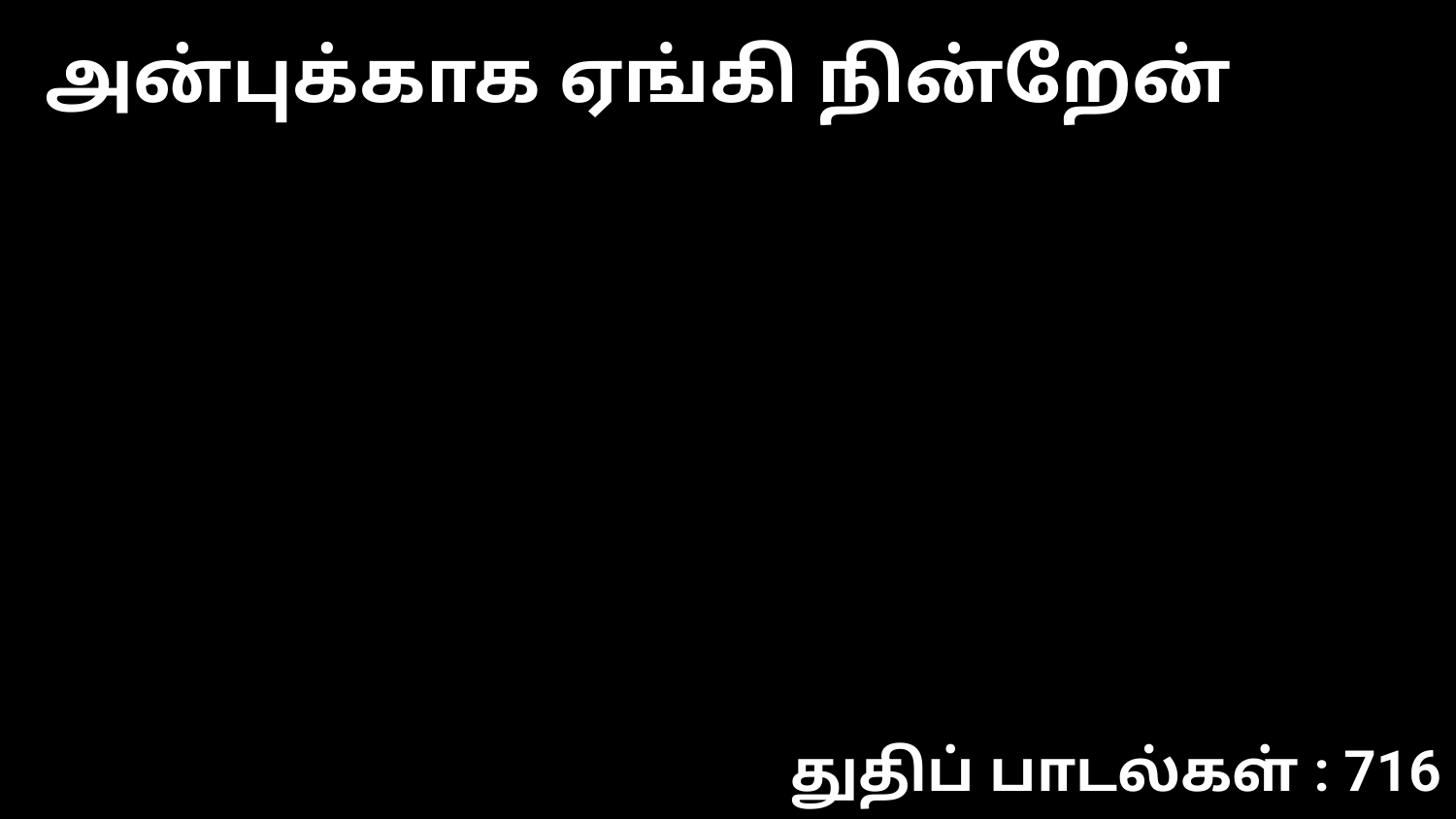

அன்புக்காக ஏங்கி நின்றேன்
துதிப் பாடல்கள் : 716